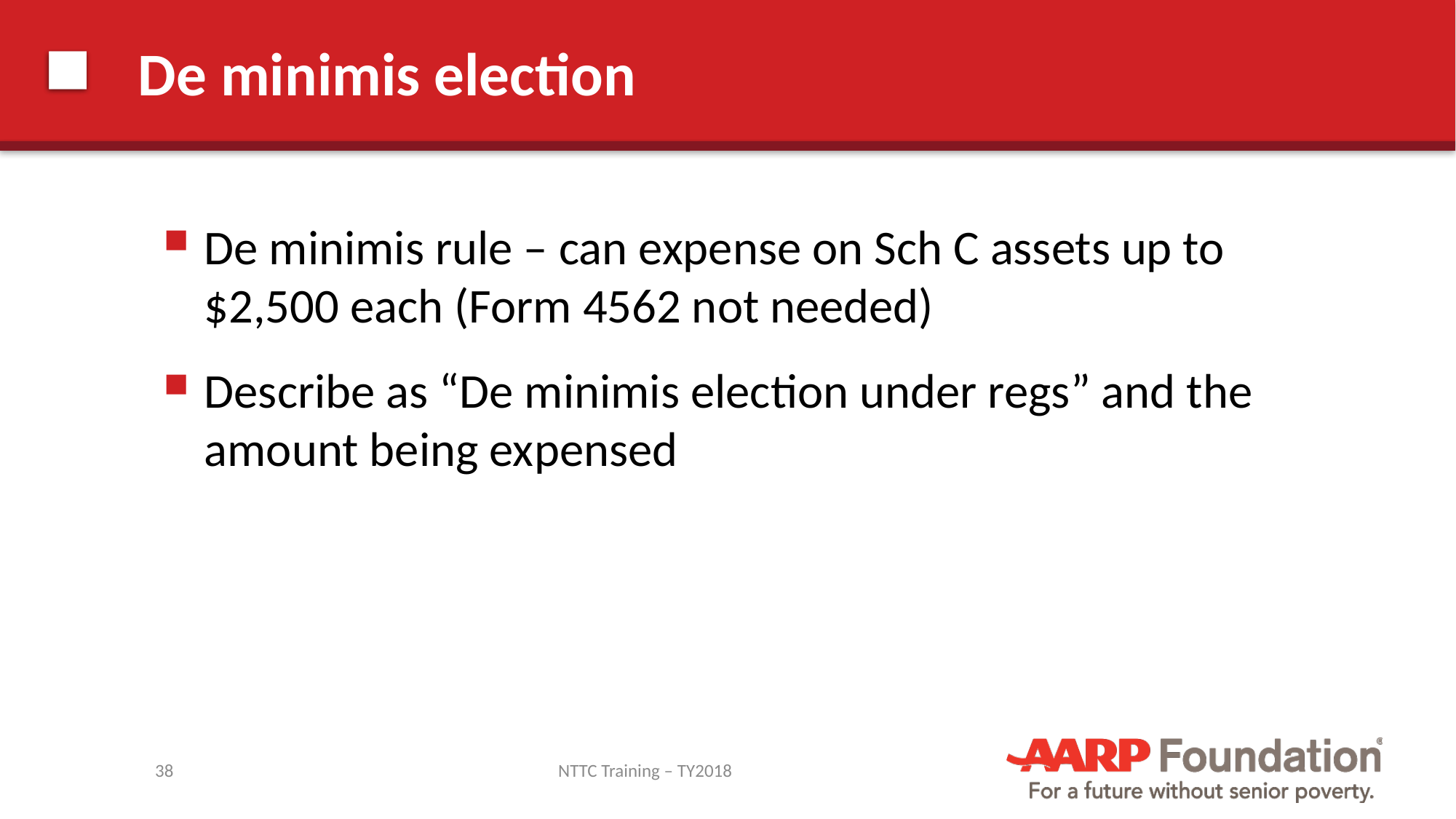

# De minimis election
De minimis rule – can expense on Sch C assets up to $2,500 each (Form 4562 not needed)
Describe as “De minimis election under regs” and the amount being expensed

38
NTTC Training – TY2018